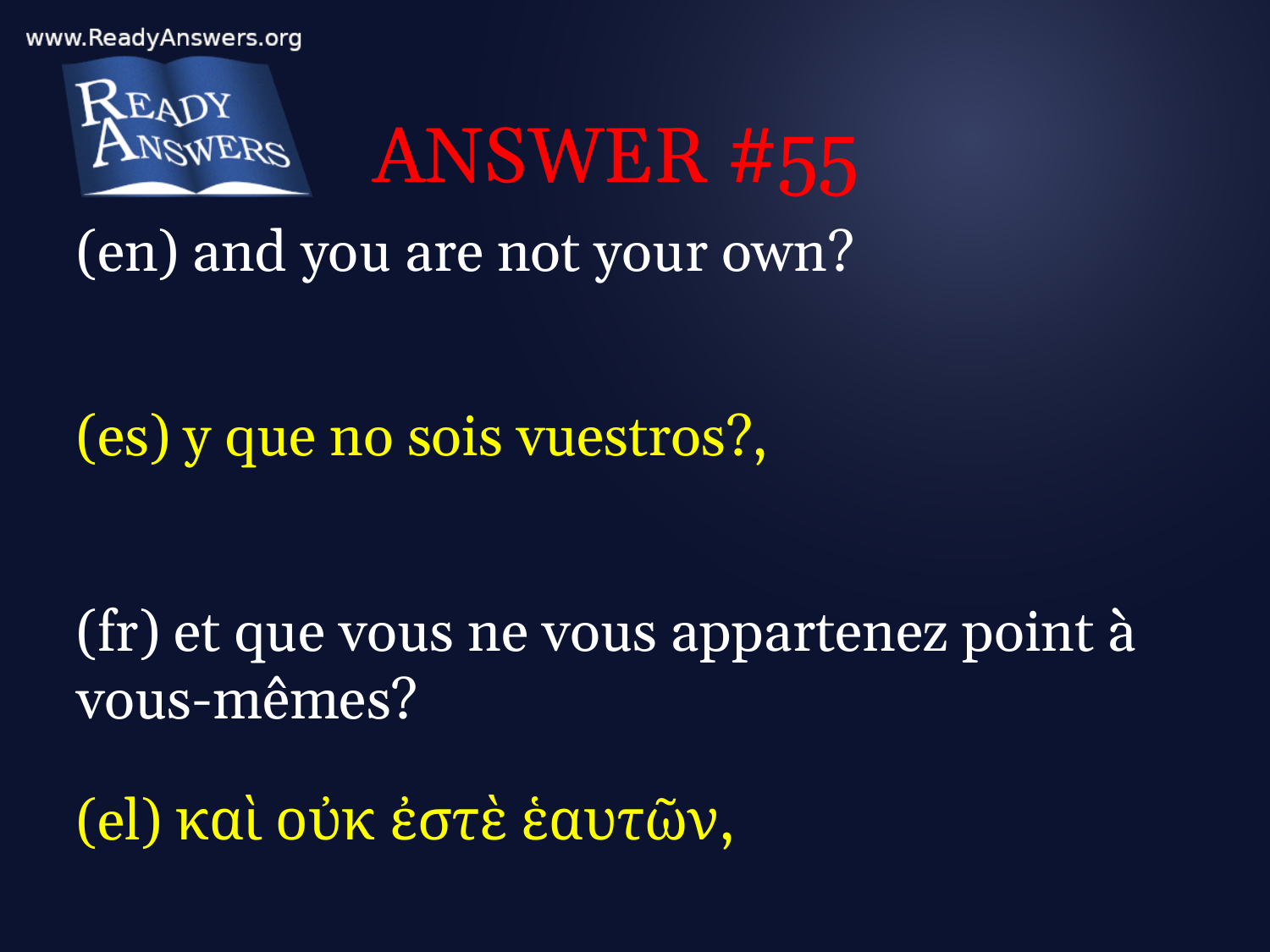

# ANSWER #55
(en) and you are not your own?
(es) y que no sois vuestros?,
(fr) et que vous ne vous appartenez point à vous-mêmes?
(el) καὶ οὐκ ἐστὲ ἑαυτῶν,